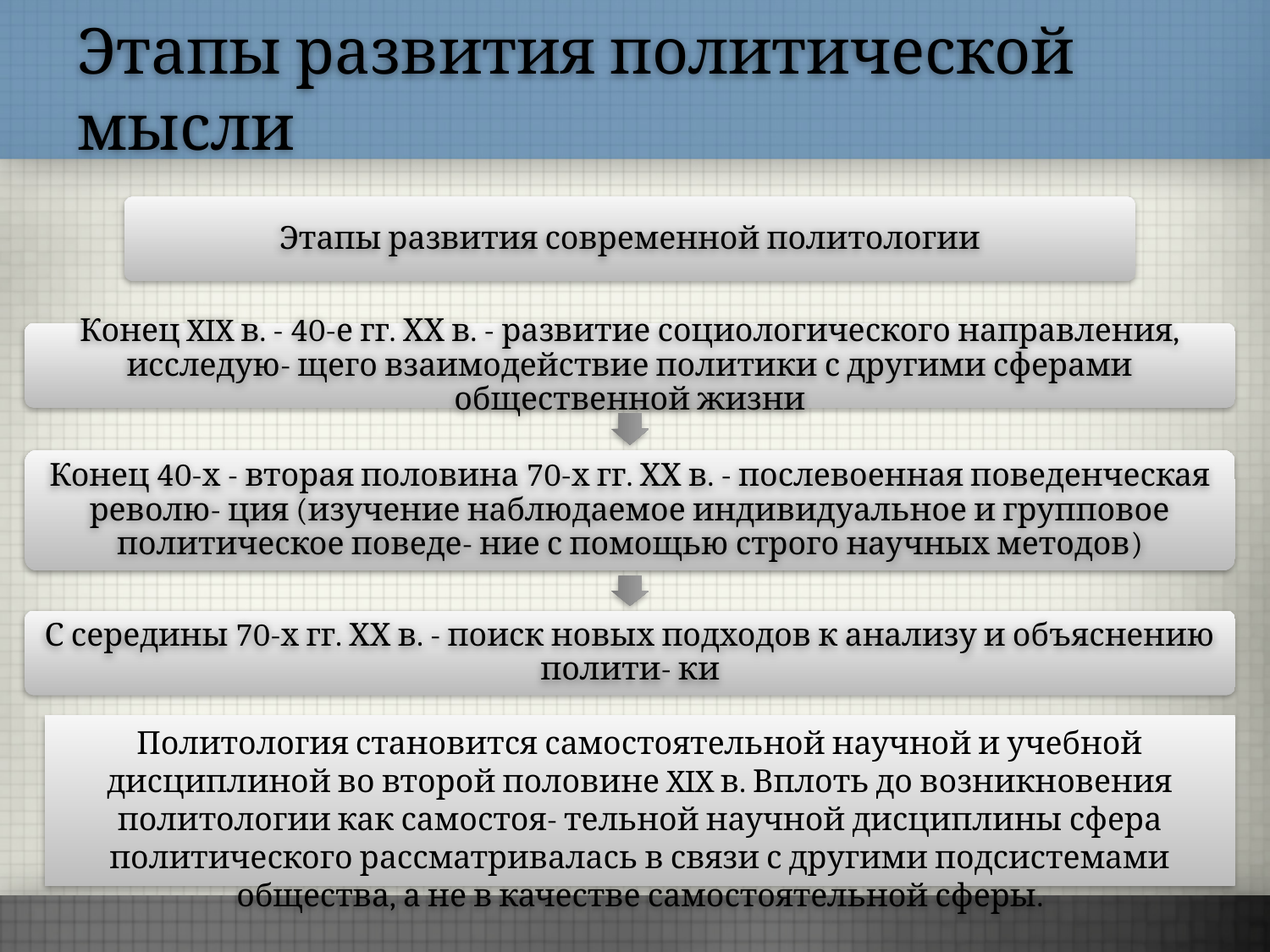

# Этапы развития политической мысли

Этапы развития современной политологии

Конец XIX в. - 40-е гг. ХХ в. - развитие социологического направления, исследую- щего взаимодействие политики с другими сферами общественной жизни

Конец 40-х - вторая половина 70-х гг. ХХ в. - послевоенная поведенческая револю- ция (изучение наблюдаемое индивидуальное и групповое политическое поведе- ние с помощью строго научных методов)

С середины 70-х гг. ХХ в. - поиск новых подходов к анализу и объяснению полити- ки
Политология становится самостоятельной научной и учебной дисциплиной во второй половине XIX в. Вплоть до возникновения политологии как самостоя- тельной научной дисциплины сфера политического рассматривалась в связи с другими подсистемами общества, а не в качестве самостоятельной сферы.